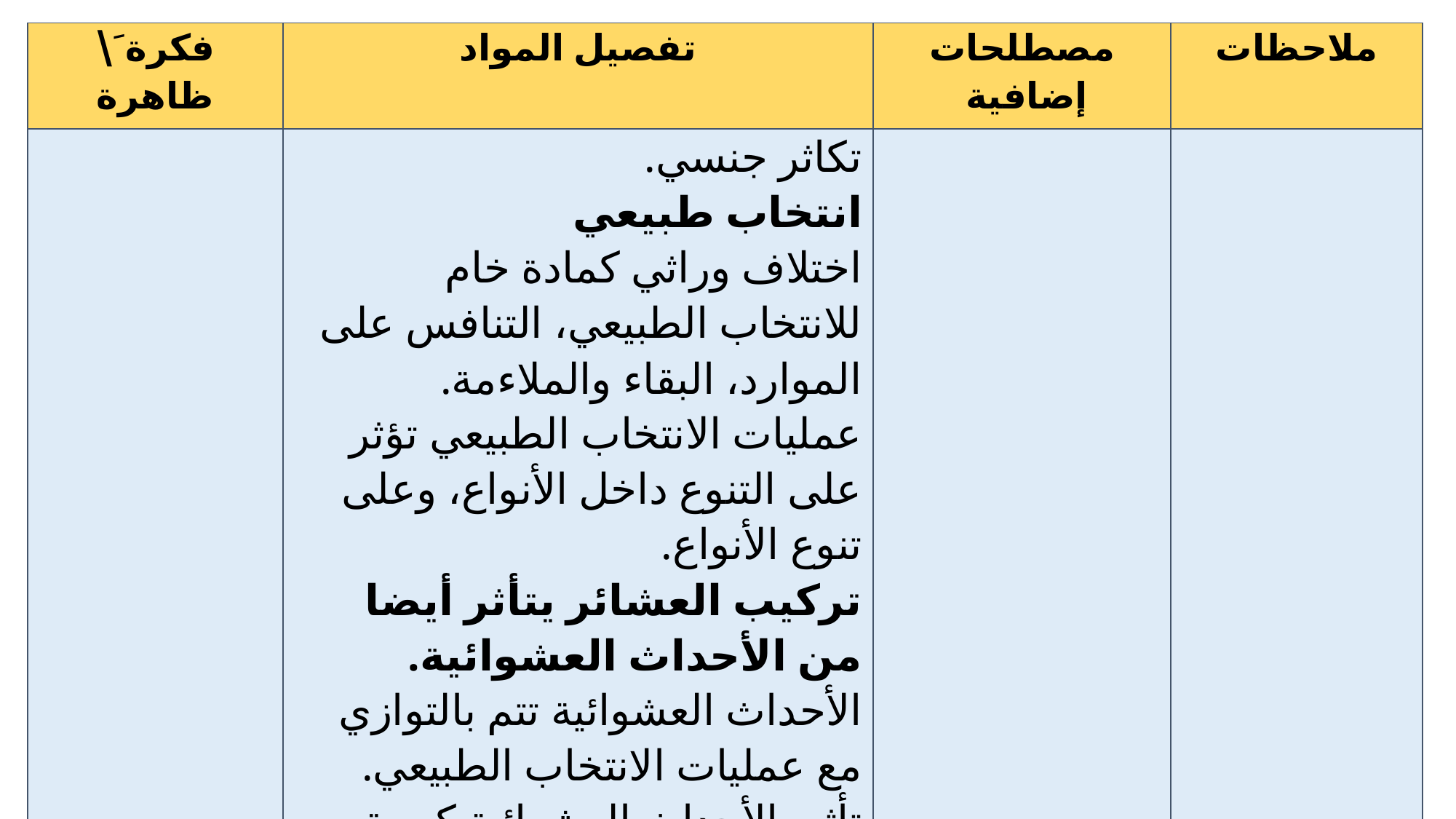

| فكرة َ\ ظاهرة | تفصيل المواد | مصطلحات إضافية | ملاحظات |
| --- | --- | --- | --- |
|  | تكاثر جنسي. انتخاب طبيعي اختلاف وراثي كمادة خام للانتخاب الطبيعي، التنافس على الموارد، البقاء والملاءمة. عمليات الانتخاب الطبيعي تؤثر على التنوع داخل الأنواع، وعلى تنوع الأنواع. تركيب العشائر يتأثر أيضا من الأحداث العشوائية. الأحداث العشوائية تتم بالتوازي مع عمليات الانتخاب الطبيعي. تأثير الأحداث العشوائية كبيرة خاصة في العشائر الصغيرة، وقد تؤدي إلى ارتفاع في تكرار صفات ليس لها أفضلية في البيئة |  |  |